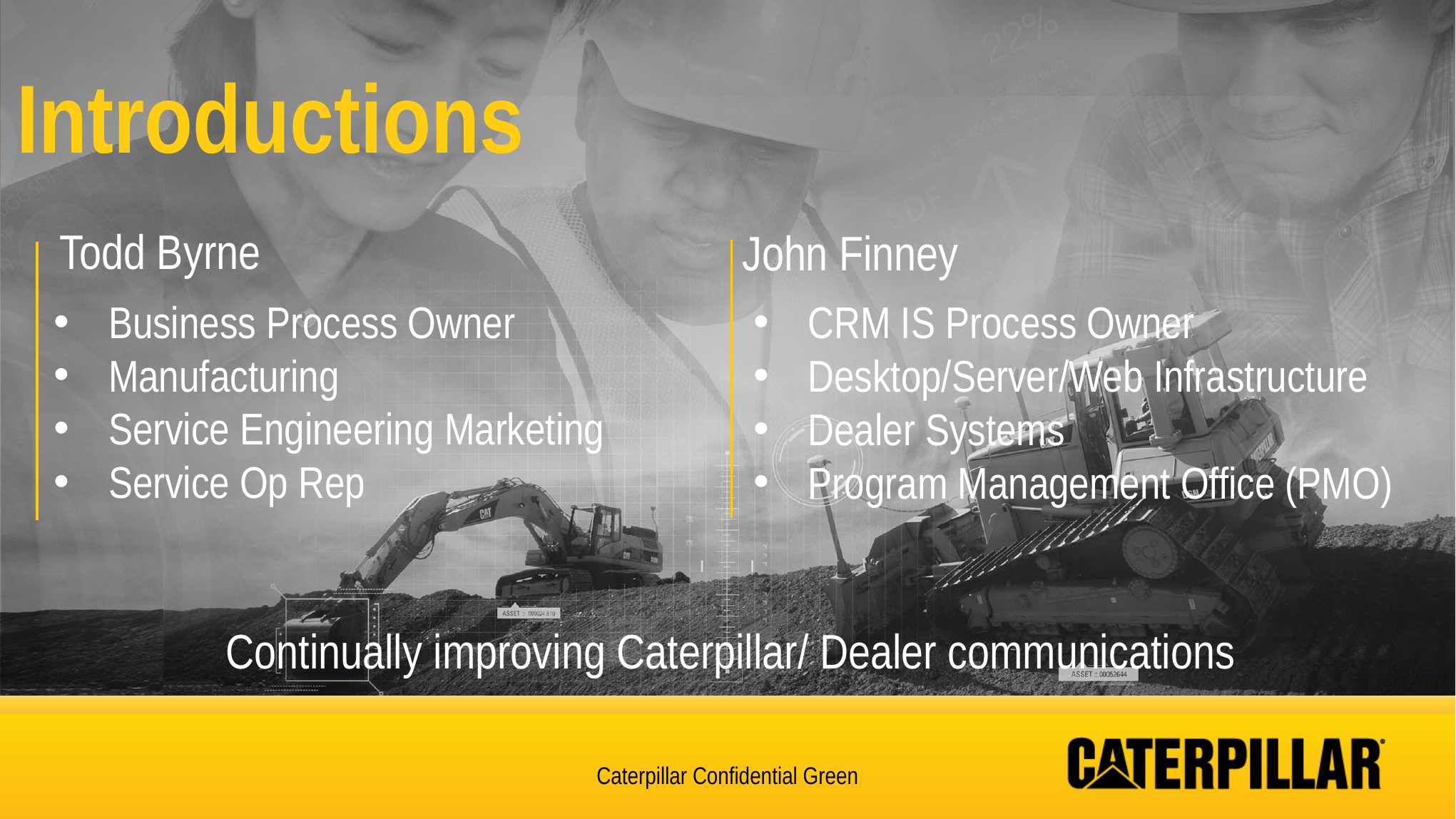

Introductions
Todd Byrne
John Finney
Business Process Owner
Manufacturing
Service Engineering Marketing
Service Op Rep
CRM IS Process Owner
Desktop/Server/Web Infrastructure
Dealer Systems
Program Management Office (PMO)
Continually improving Caterpillar/ Dealer communications